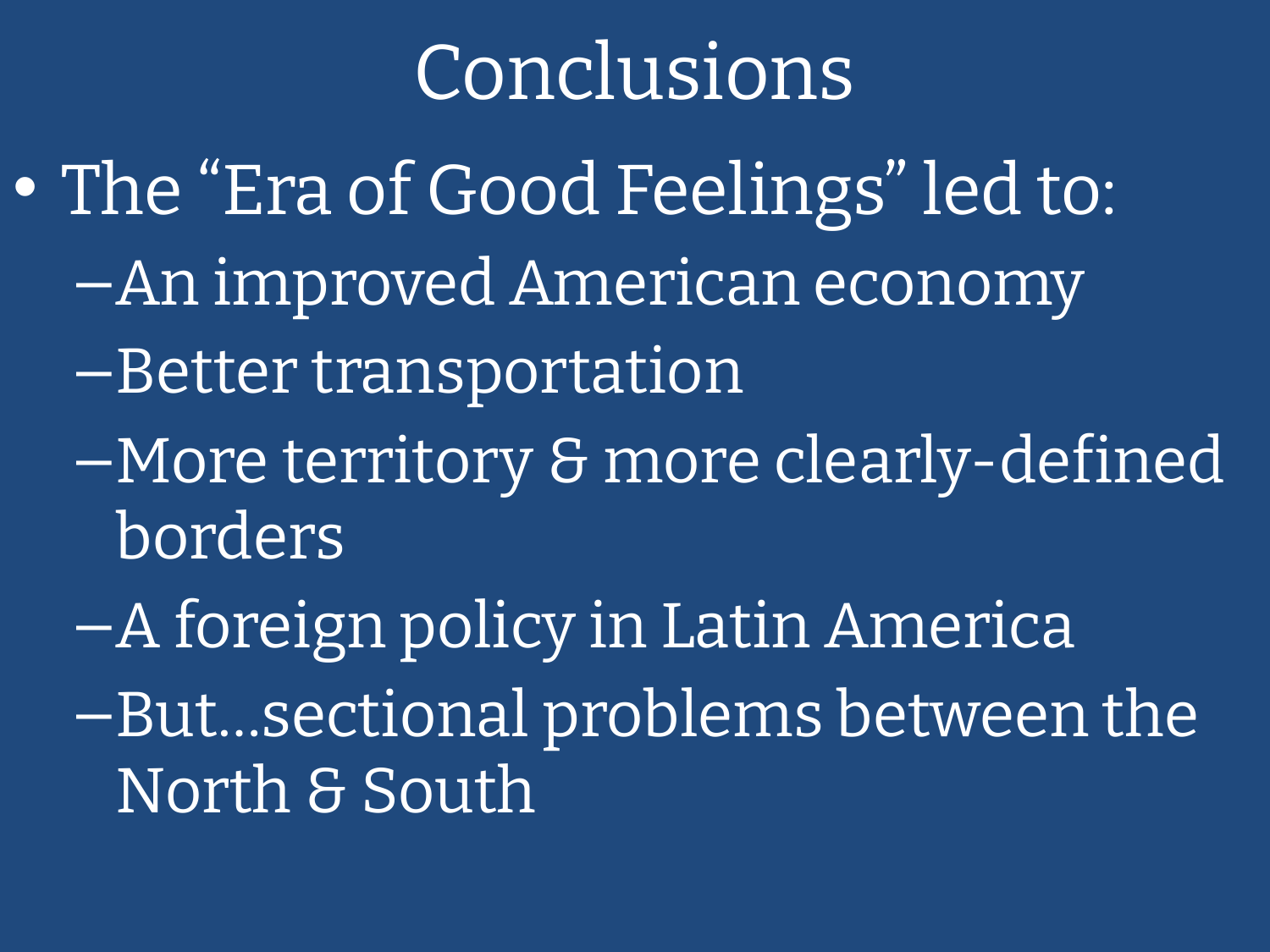

# Conclusions
The “Era of Good Feelings” led to:
An improved American economy
Better transportation
More territory & more clearly-defined borders
A foreign policy in Latin America
But…sectional problems between the North & South